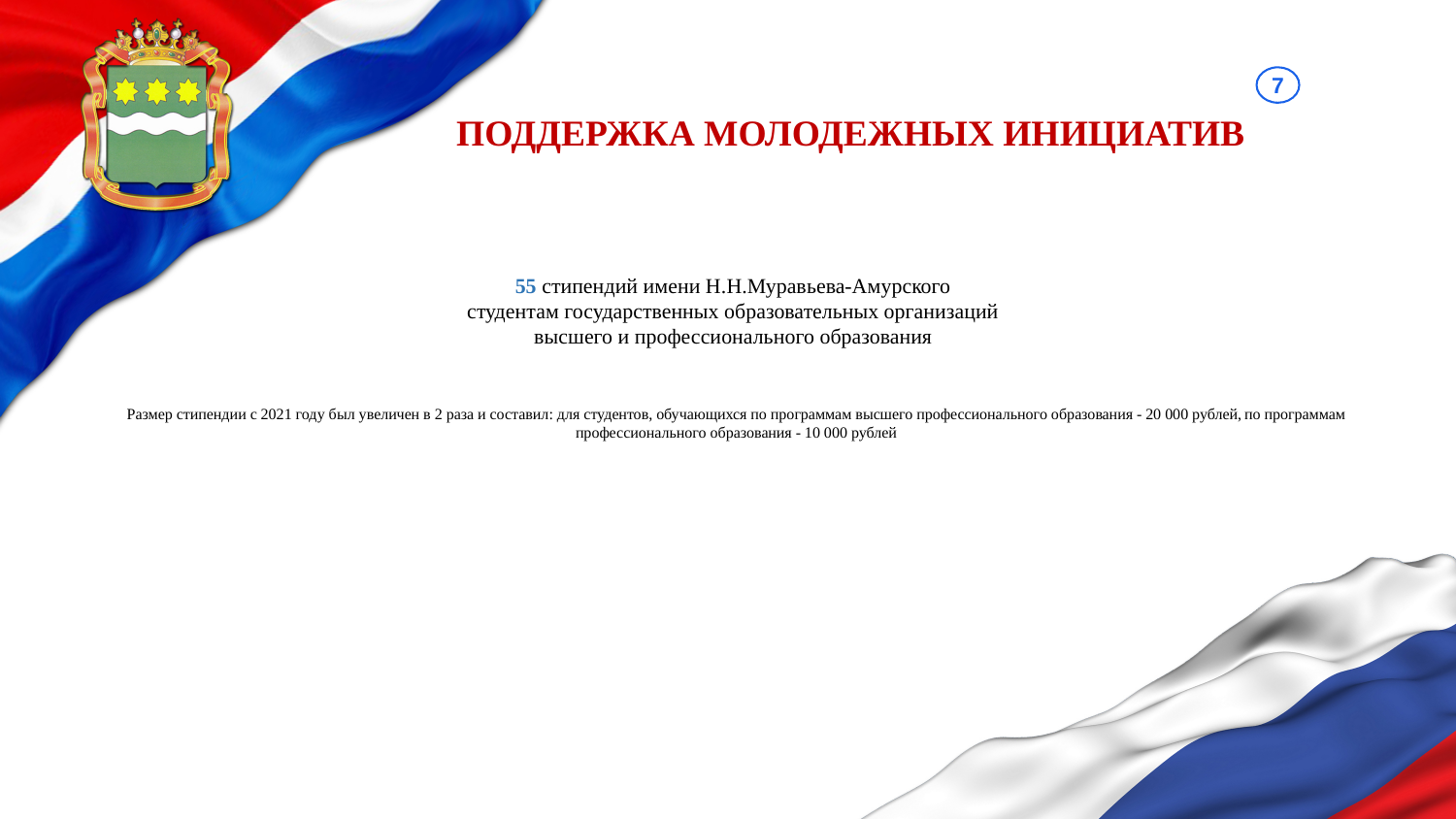

# ПОДДЕРЖКА МОЛОДЕЖНЫХ ИНИЦИАТИВ

7
55 стипендий имени Н.Н.Муравьева-Амурского
студентам государственных образовательных организаций
высшего и профессионального образования

Размер стипендии с 2021 году был увеличен в 2 раза и составил: для студентов, обучающихся по программам высшего профессионального образования - 20 000 рублей, по программам профессионального образования - 10 000 рублей